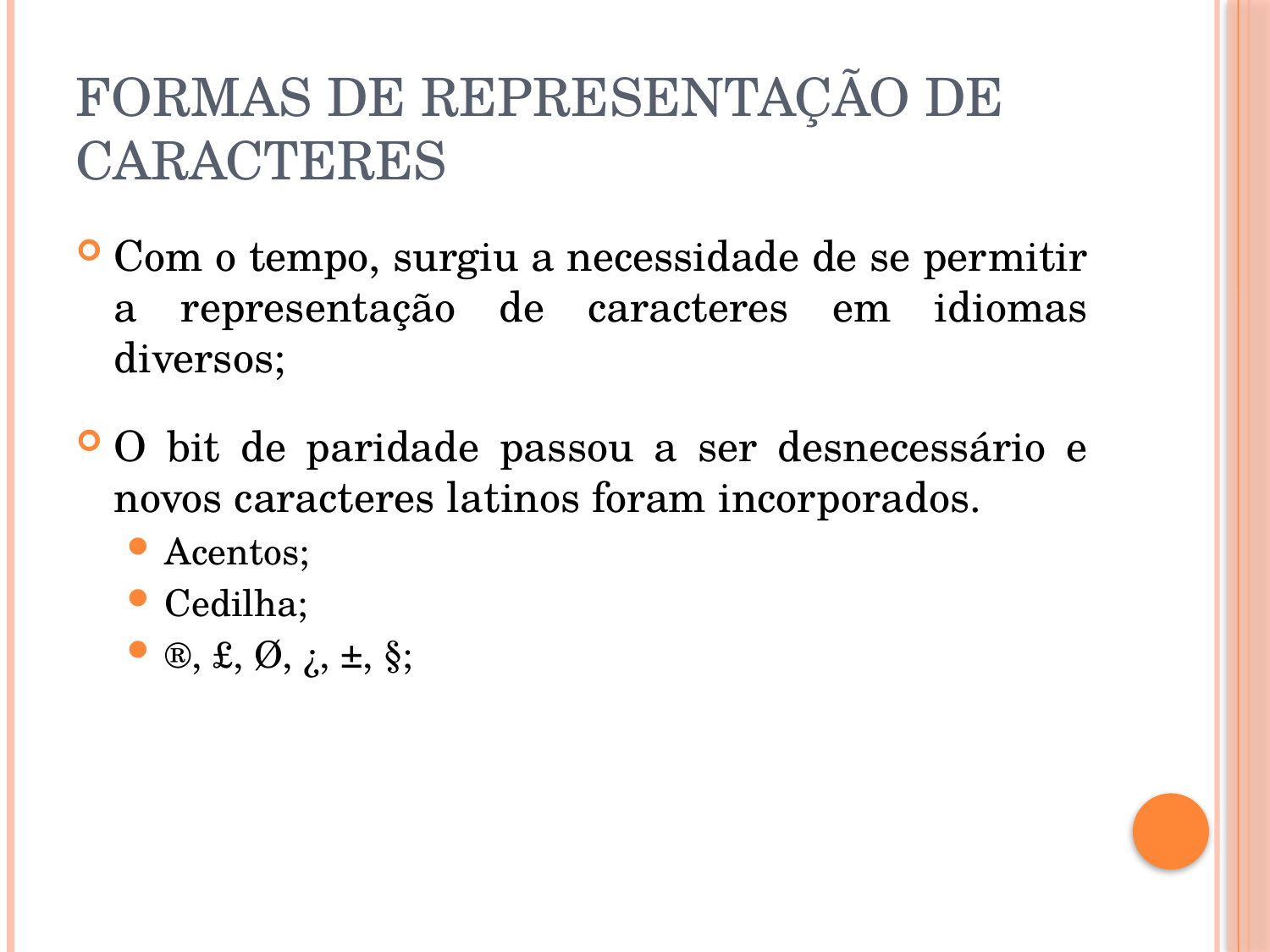

# Formas de representação de caracteres
Com o tempo, surgiu a necessidade de se permitir a representação de caracteres em idiomas diversos;

O bit de paridade passou a ser desnecessário e novos caracteres latinos foram incorporados.
Acentos;
Cedilha;
®, £, Ø, ¿, ±, §;